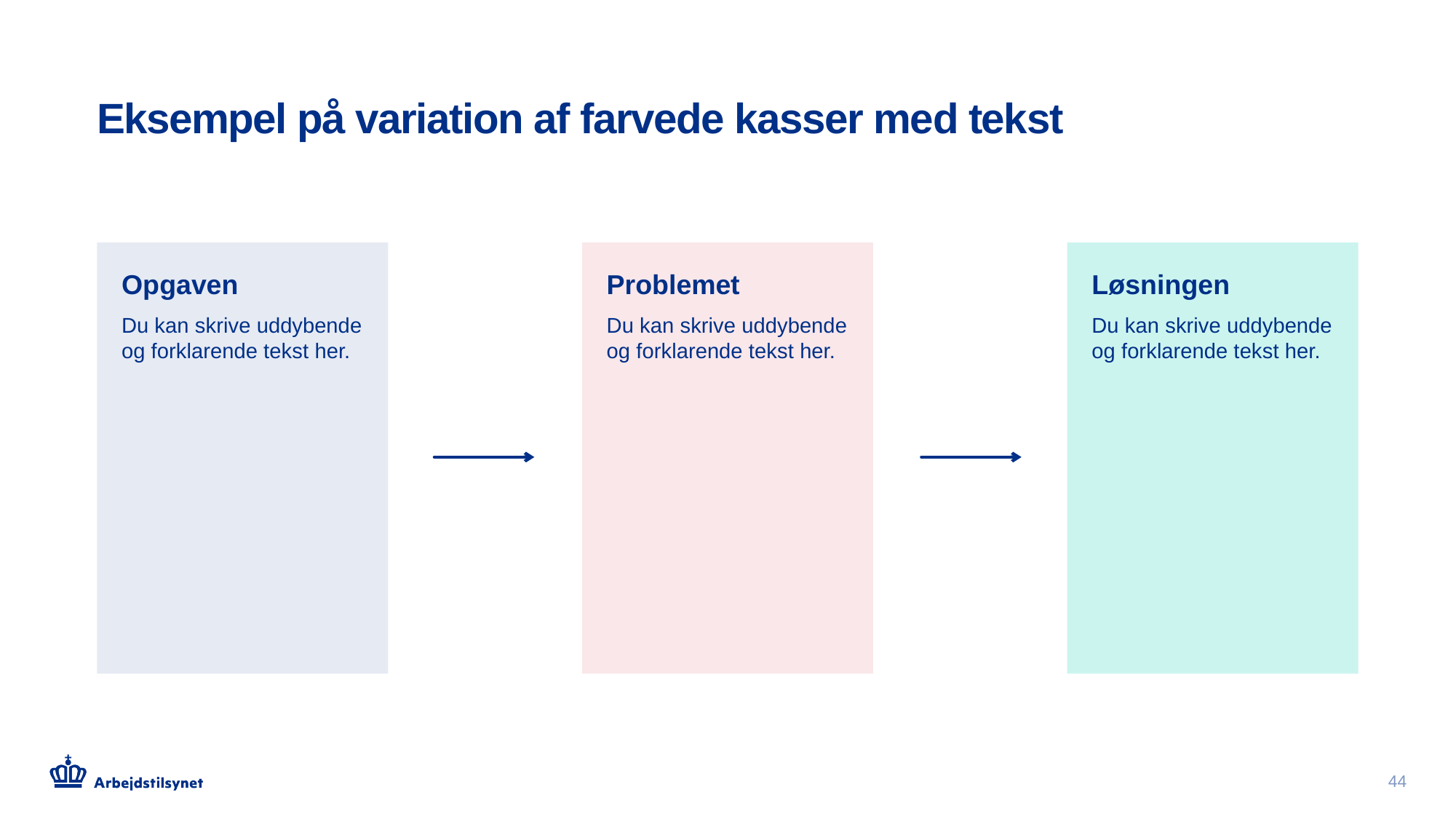

# Eksempel på variation af farvede kasser med tekst
Opgaven
Du kan skrive uddybende og forklarende tekst her.
Problemet
Du kan skrive uddybende og forklarende tekst her.
Løsningen
Du kan skrive uddybende og forklarende tekst her.
44